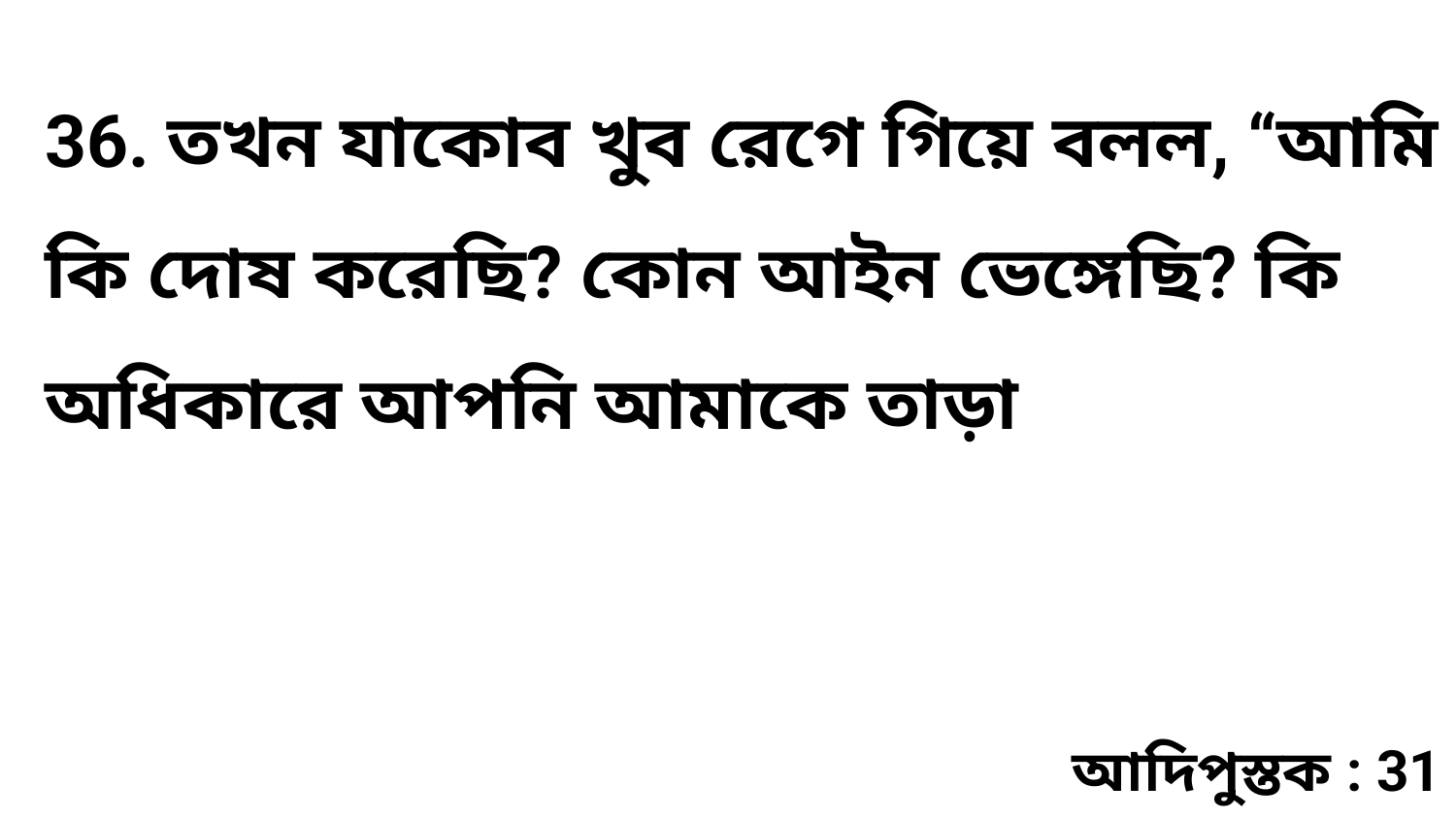

36. তখন যাকোব খুব রেগে গিয়ে বলল, “আমি কি দোষ করেছি? কোন আইন ভেঙ্গেছি? কি অধিকারে আপনি আমাকে তাড়া
আদিপুস্তক : 31